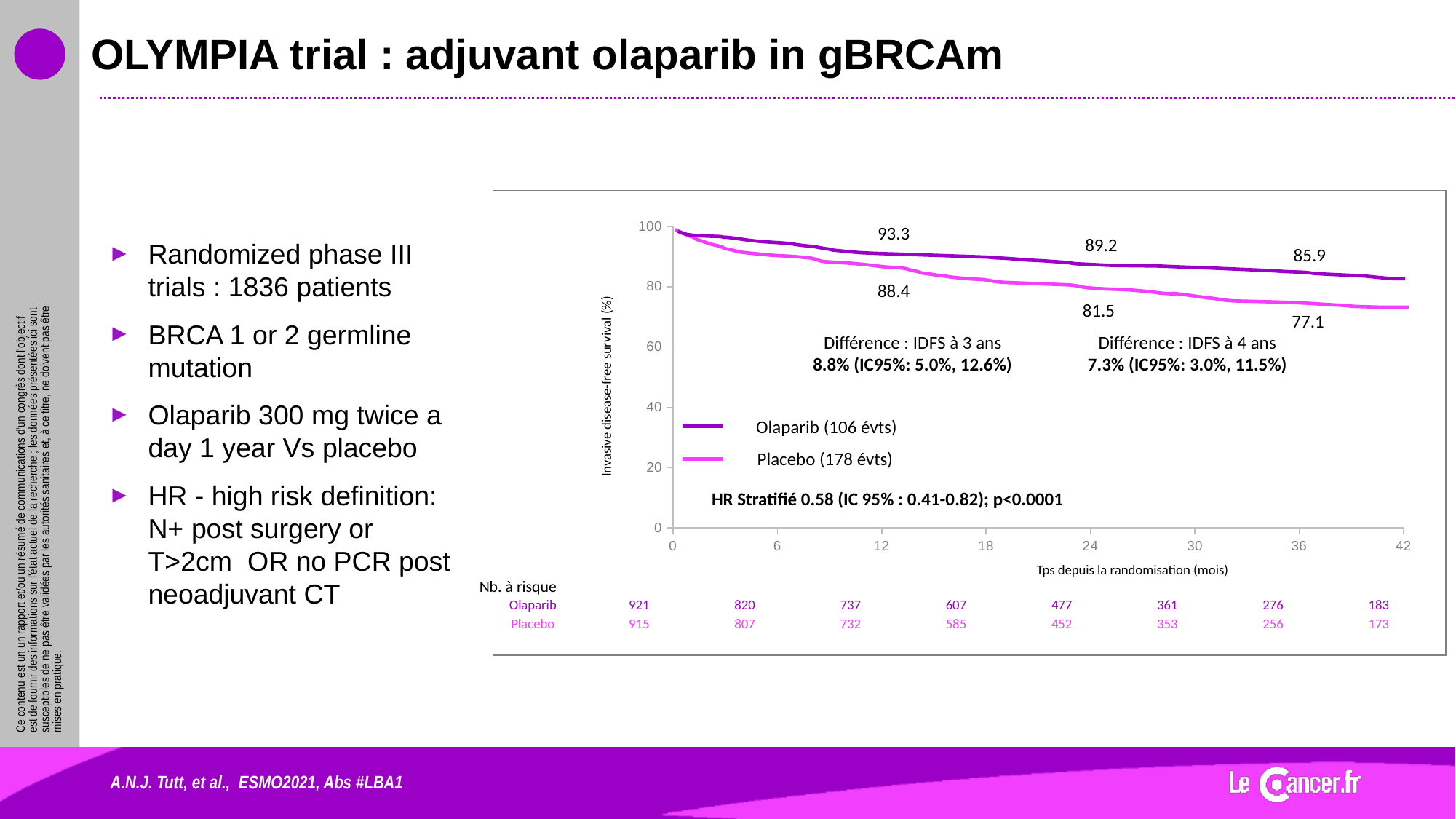

# OLYMPIA trial : adjuvant olaparib in gBRCAm
Randomized phase III trials : 1836 patients
BRCA 1 or 2 germline mutation
Olaparib 300 mg twice a day 1 year Vs placebo
HR - high risk definition: N+ post surgery or T>2cm  OR no PCR post neoadjuvant CT

### Chart

| Category | Y-Values |
|---|---|
93.3
89.2

85.9
88.4
81.5
77.1
Différence : IDFS à 3 ans
8.8% (IC95%: 5.0%, 12.6%)
Différence : IDFS à 4 ans
7.3% (IC95%: 3.0%, 11.5%)
Invasive disease-free survival (%)
Olaparib (106 évts)
Placebo (178 évts)
HR Stratifié 0.58 (IC 95% : 0.41-0.82); p<0.0001
Tps depuis la randomisation (mois)
| Nb. à risque |  |  |  |  |  |  |  |  |
| --- | --- | --- | --- | --- | --- | --- | --- | --- |
| Olaparib | 921 | 820 | 737 | 607 | 477 | 361 | 276 | 183 |
| Placebo | 915 | 807 | 732 | 585 | 452 | 353 | 256 | 173 |
A.N.J. Tutt, et al.,  ESMO2021, Abs #LBA1